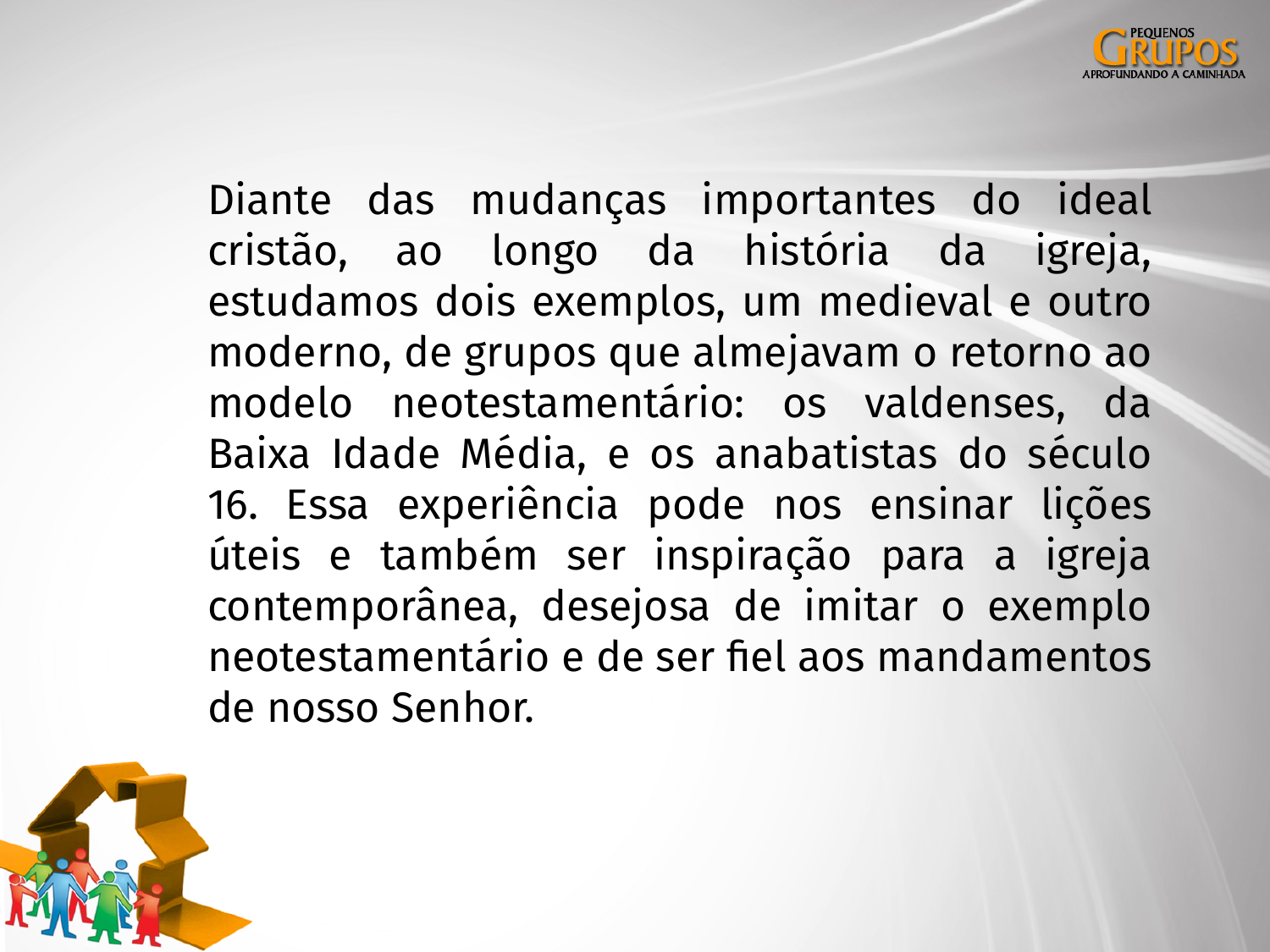

Diante das mudanças importantes do ideal cristão, ao longo da história da igreja, estudamos dois exemplos, um medieval e outro moderno, de grupos que almejavam o retorno ao modelo neotestamentário: os valdenses, da Baixa Idade Média, e os anabatistas do século 16. Essa experiência pode nos ensinar lições úteis e também ser inspiração para a igreja contemporânea, desejosa de imitar o exemplo neotestamentário e de ser fiel aos mandamentos de nosso Senhor.